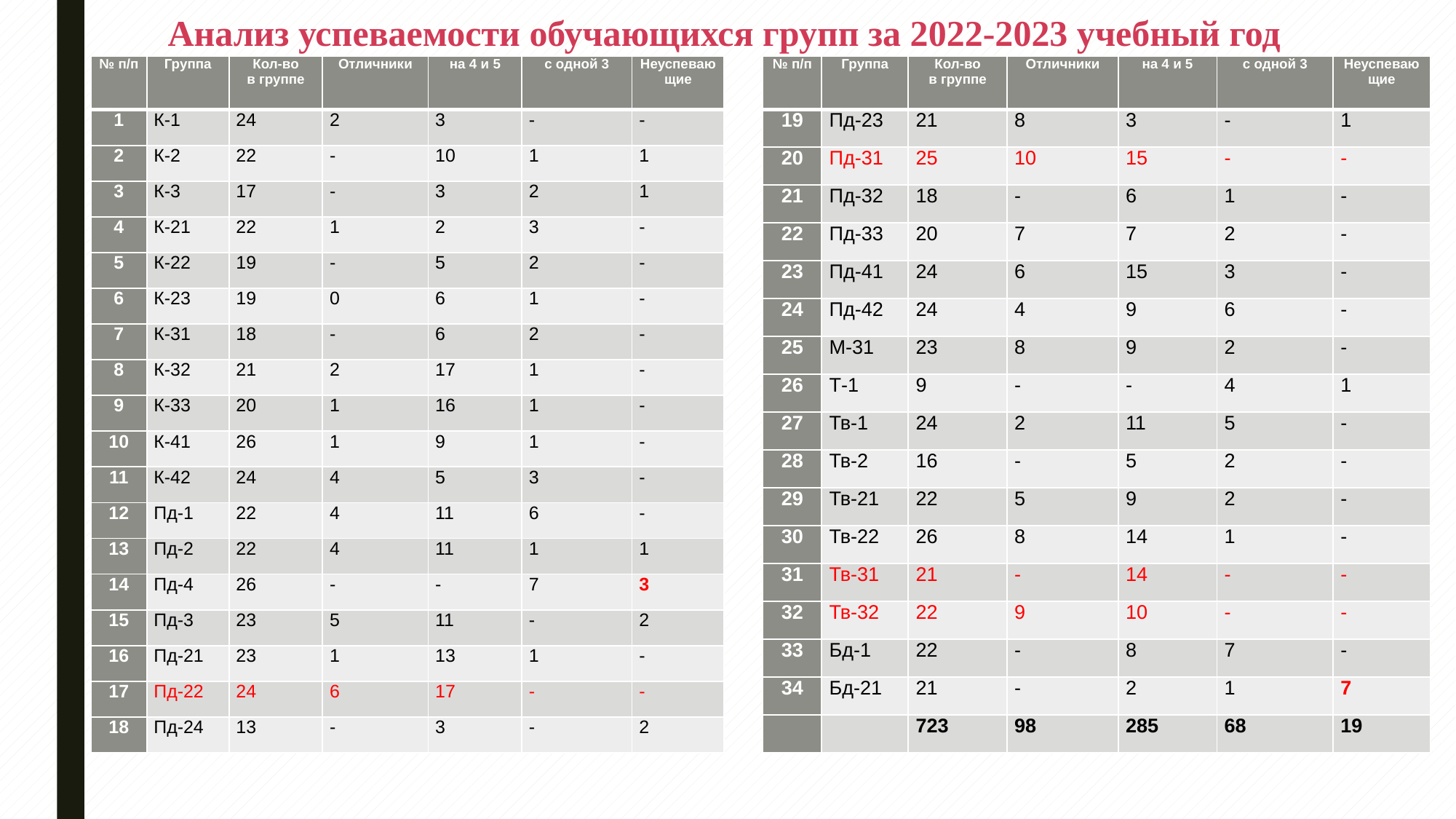

Анализ успеваемости обучающихся групп за 2022-2023 учебный год
| № п/п | Группа | Кол-во в группе | Отличники | на 4 и 5 | с одной 3 | Неуспевающие |
| --- | --- | --- | --- | --- | --- | --- |
| 19 | Пд-23 | 21 | 8 | 3 | - | 1 |
| 20 | Пд-31 | 25 | 10 | 15 | - | - |
| 21 | Пд-32 | 18 | - | 6 | 1 | - |
| 22 | Пд-33 | 20 | 7 | 7 | 2 | - |
| 23 | Пд-41 | 24 | 6 | 15 | 3 | - |
| 24 | Пд-42 | 24 | 4 | 9 | 6 | - |
| 25 | М-31 | 23 | 8 | 9 | 2 | - |
| 26 | Т-1 | 9 | - | - | 4 | 1 |
| 27 | Тв-1 | 24 | 2 | 11 | 5 | - |
| 28 | Тв-2 | 16 | - | 5 | 2 | - |
| 29 | Тв-21 | 22 | 5 | 9 | 2 | - |
| 30 | Тв-22 | 26 | 8 | 14 | 1 | - |
| 31 | Тв-31 | 21 | - | 14 | - | - |
| 32 | Тв-32 | 22 | 9 | 10 | - | - |
| 33 | Бд-1 | 22 | - | 8 | 7 | - |
| 34 | Бд-21 | 21 | - | 2 | 1 | 7 |
|  |  | 723 | 98 | 285 | 68 | 19 |
| № п/п | Группа | Кол-во в группе | Отличники | на 4 и 5 | с одной 3 | Неуспевающие |
| --- | --- | --- | --- | --- | --- | --- |
| 1 | К-1 | 24 | 2 | 3 | - | - |
| 2 | К-2 | 22 | - | 10 | 1 | 1 |
| 3 | К-3 | 17 | - | 3 | 2 | 1 |
| 4 | К-21 | 22 | 1 | 2 | 3 | - |
| 5 | К-22 | 19 | - | 5 | 2 | - |
| 6 | К-23 | 19 | 0 | 6 | 1 | - |
| 7 | К-31 | 18 | - | 6 | 2 | - |
| 8 | К-32 | 21 | 2 | 17 | 1 | - |
| 9 | К-33 | 20 | 1 | 16 | 1 | - |
| 10 | К-41 | 26 | 1 | 9 | 1 | - |
| 11 | К-42 | 24 | 4 | 5 | 3 | - |
| 12 | Пд-1 | 22 | 4 | 11 | 6 | - |
| 13 | Пд-2 | 22 | 4 | 11 | 1 | 1 |
| 14 | Пд-4 | 26 | - | - | 7 | 3 |
| 15 | Пд-3 | 23 | 5 | 11 | - | 2 |
| 16 | Пд-21 | 23 | 1 | 13 | 1 | - |
| 17 | Пд-22 | 24 | 6 | 17 | - | - |
| 18 | Пд-24 | 13 | - | 3 | - | 2 |